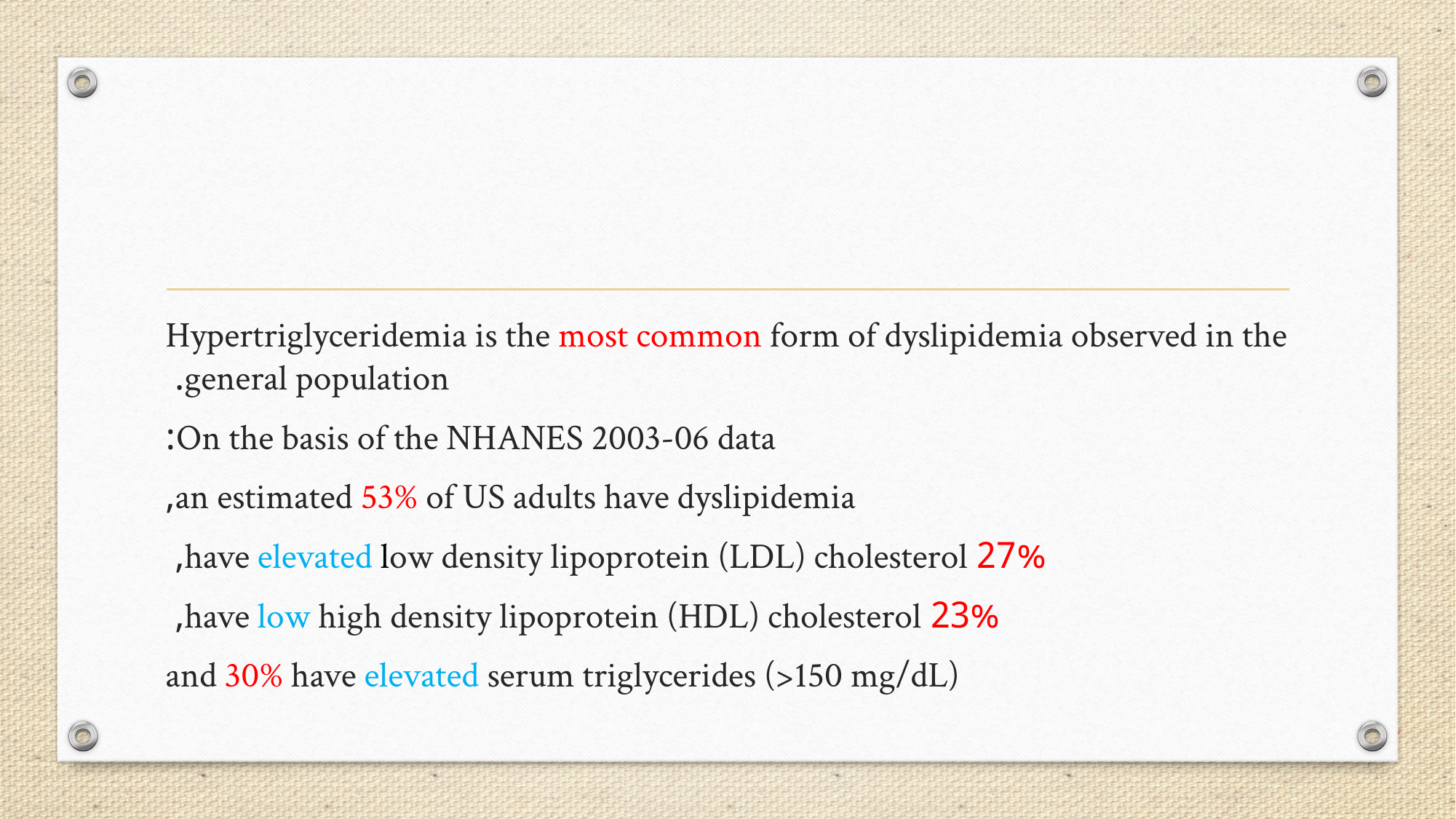

#
Hypertriglyceridemia is the most common form of dyslipidemia observed in the general population.
On the basis of the NHANES 2003-06 data:
an estimated 53% of US adults have dyslipidemia,
 27% have elevated low density lipoprotein (LDL) cholesterol,
23% have low high density lipoprotein (HDL) cholesterol,
and 30% have elevated serum triglycerides (>150 mg/dL)